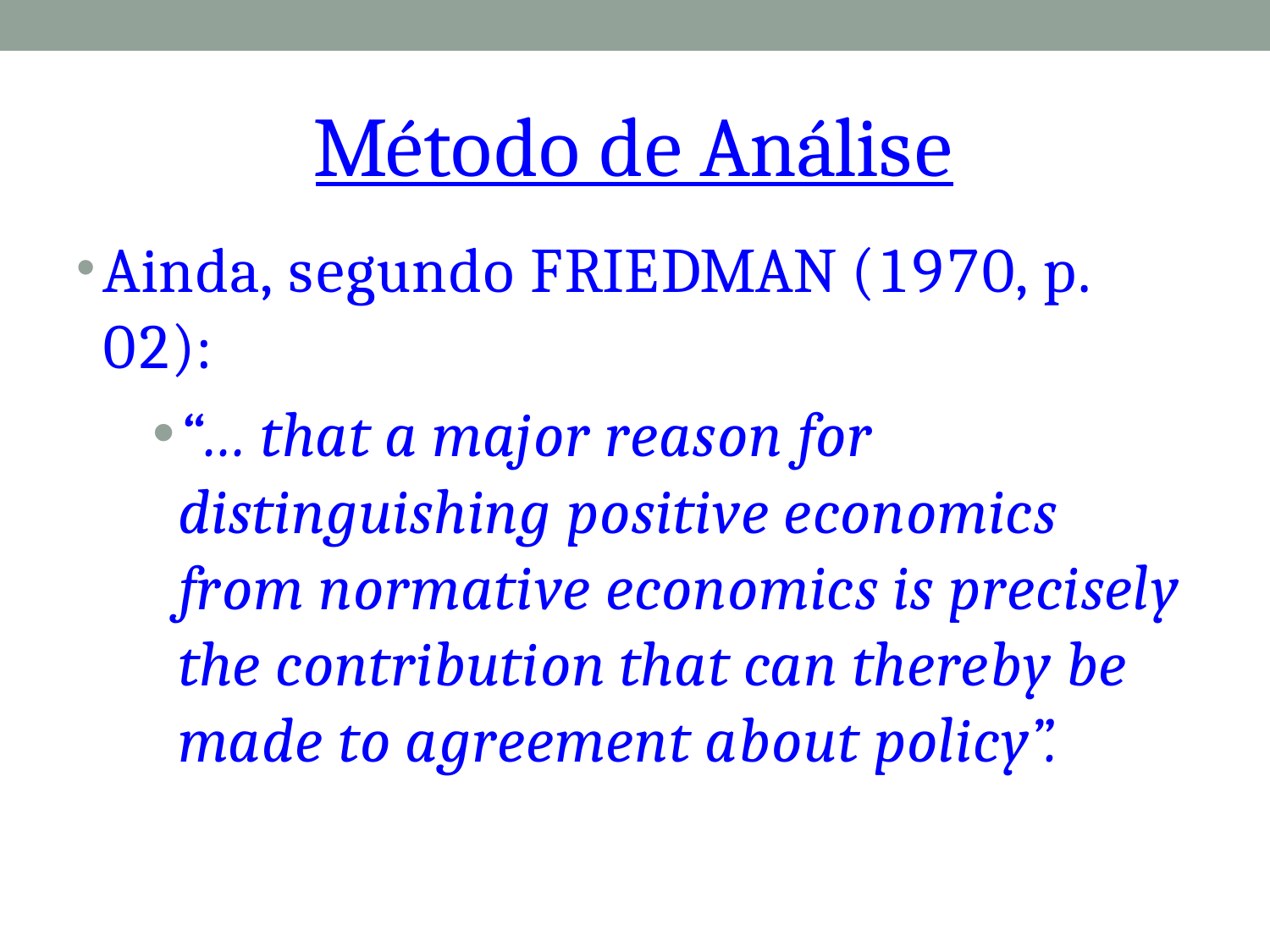

# Método de Análise
Ainda, segundo FRIEDMAN (1970, p. 02):
“… that a major reason for distinguishing positive economics from normative economics is precisely the contribution that can thereby be made to agreement about policy”.